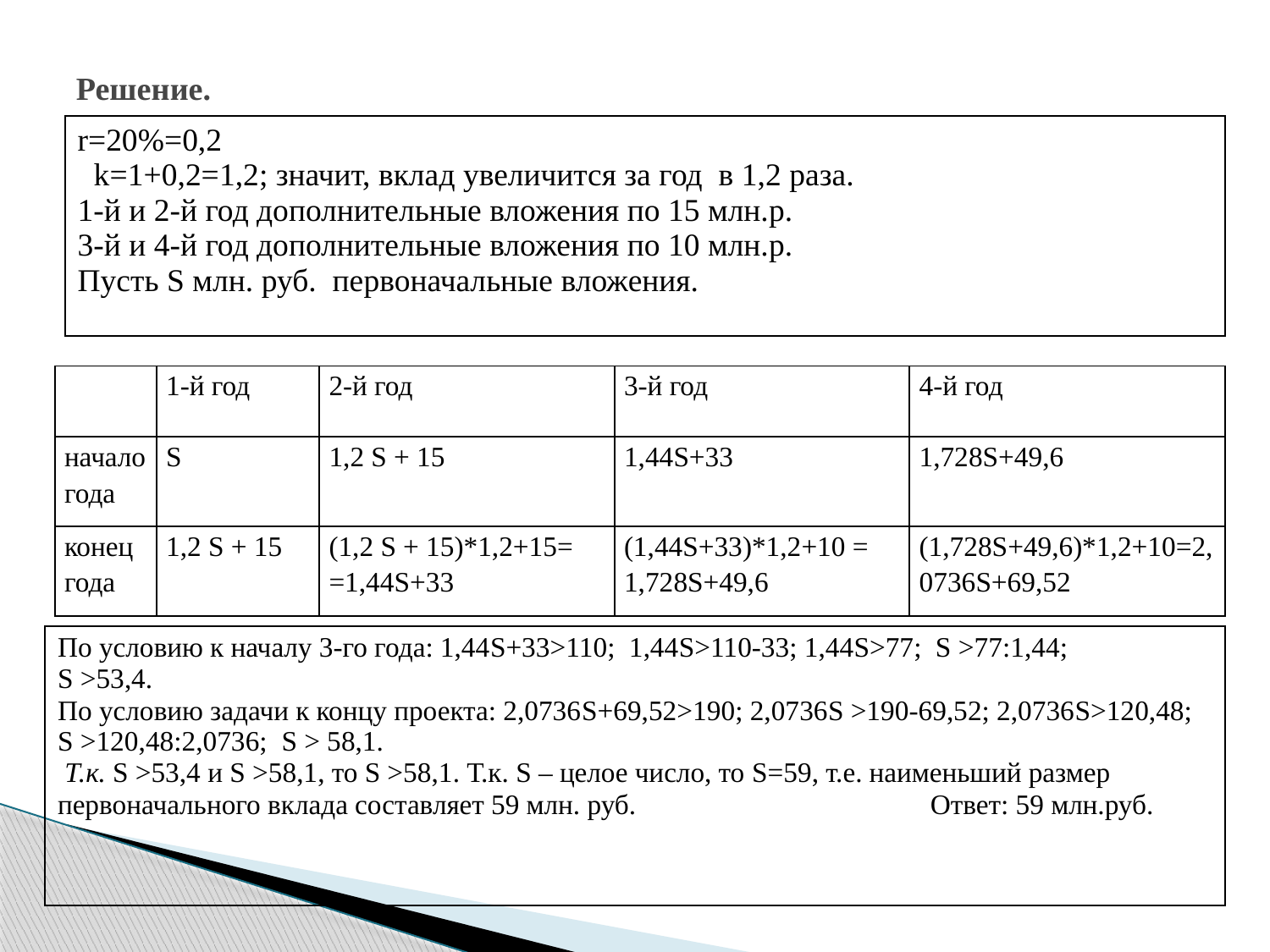

# Решение.

| r=20%=0,2 k=1+0,2=1,2; значит, вклад увеличится за год в 1,2 раза. 1-й и 2-й год дополнительные вложения по 15 млн.р. 3-й и 4-й год дополнительные вложения по 10 млн.р. Пусть S млн. руб. первоначальные вложения. |
| --- |
|  | 1-й год | 2-й год | 3-й год | 4-й год |
| --- | --- | --- | --- | --- |
| начало года | S | 1,2 S + 15 | 1,44S+33 | 1,728S+49,6 |
| конец года | 1,2 S + 15 | (1,2 S + 15)\*1,2+15= =1,44S+33 | (1,44S+33)\*1,2+10 = 1,728S+49,6 | (1,728S+49,6)\*1,2+10=2,0736S+69,52 |
| По условию к началу 3-го года: 1,44S+33>110; 1,44S>110-33; 1,44S>77; S >77:1,44; S >53,4. По условию задачи к концу проекта: 2,0736S+69,52>190; 2,0736S >190-69,52; 2,0736S>120,48; S >120,48:2,0736; S > 58,1. Т.к. S >53,4 и S >58,1, то S >58,1. Т.к. S – целое число, то S=59, т.е. наименьший размер первоначального вклада составляет 59 млн. руб. Ответ: 59 млн.руб. |
| --- |